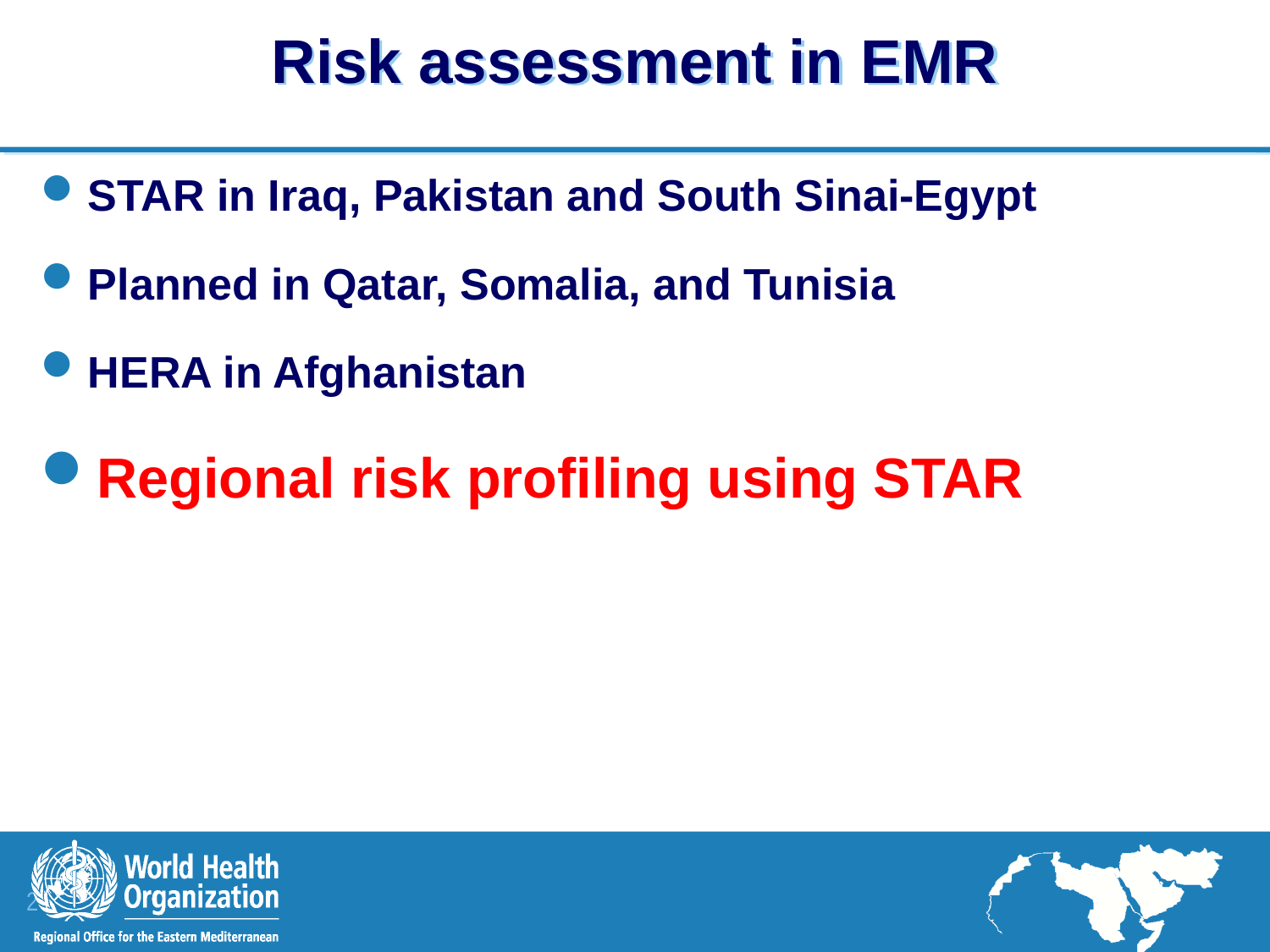

# Risk assessment in EMR
STAR in Iraq, Pakistan and South Sinai-Egypt
Planned in Qatar, Somalia, and Tunisia
HERA in Afghanistan
Regional risk profiling using STAR